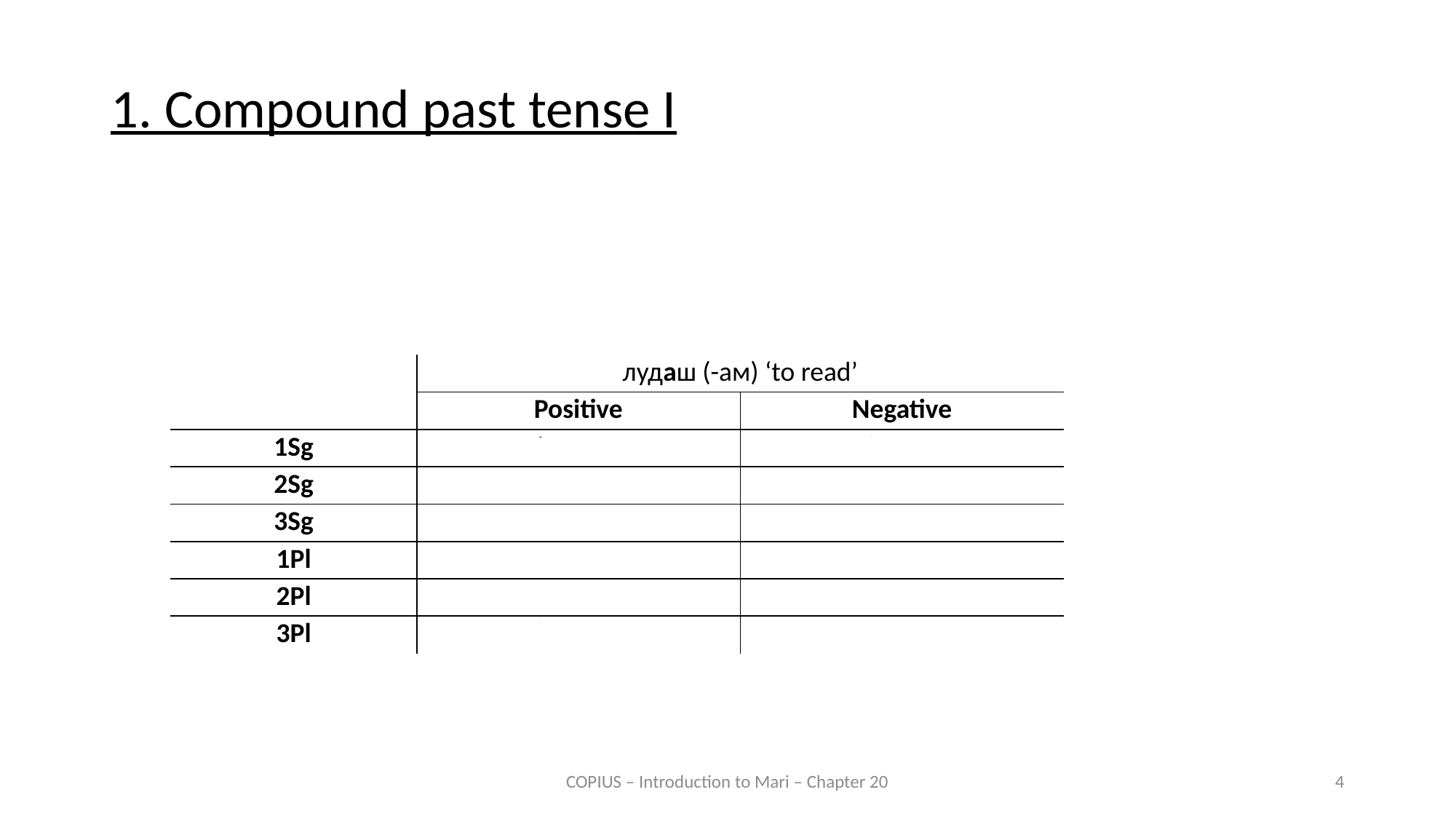

1. Compound past tense I
|  | лудаш (-ам) ‘to read’ |  |
| --- | --- | --- |
|  | Positive | Negative |
| 1Sg | лудам ыл’е | ом луд ыл’е |
| 2Sg | лудат ыл’е | от луд ыл’е |
| 3Sg | лудеш ыл’е | огеш (ок) луд ыл’е |
| 1Pl | лудына ыл’е | огына (она) луд ыл’е |
| 2Pl | лудыда ыл’е | огыда (ода) луд ыл’е |
| 3Pl | лудыт ыл’е |  |

COPIUS – Introduction to Mari – Chapter 20
4